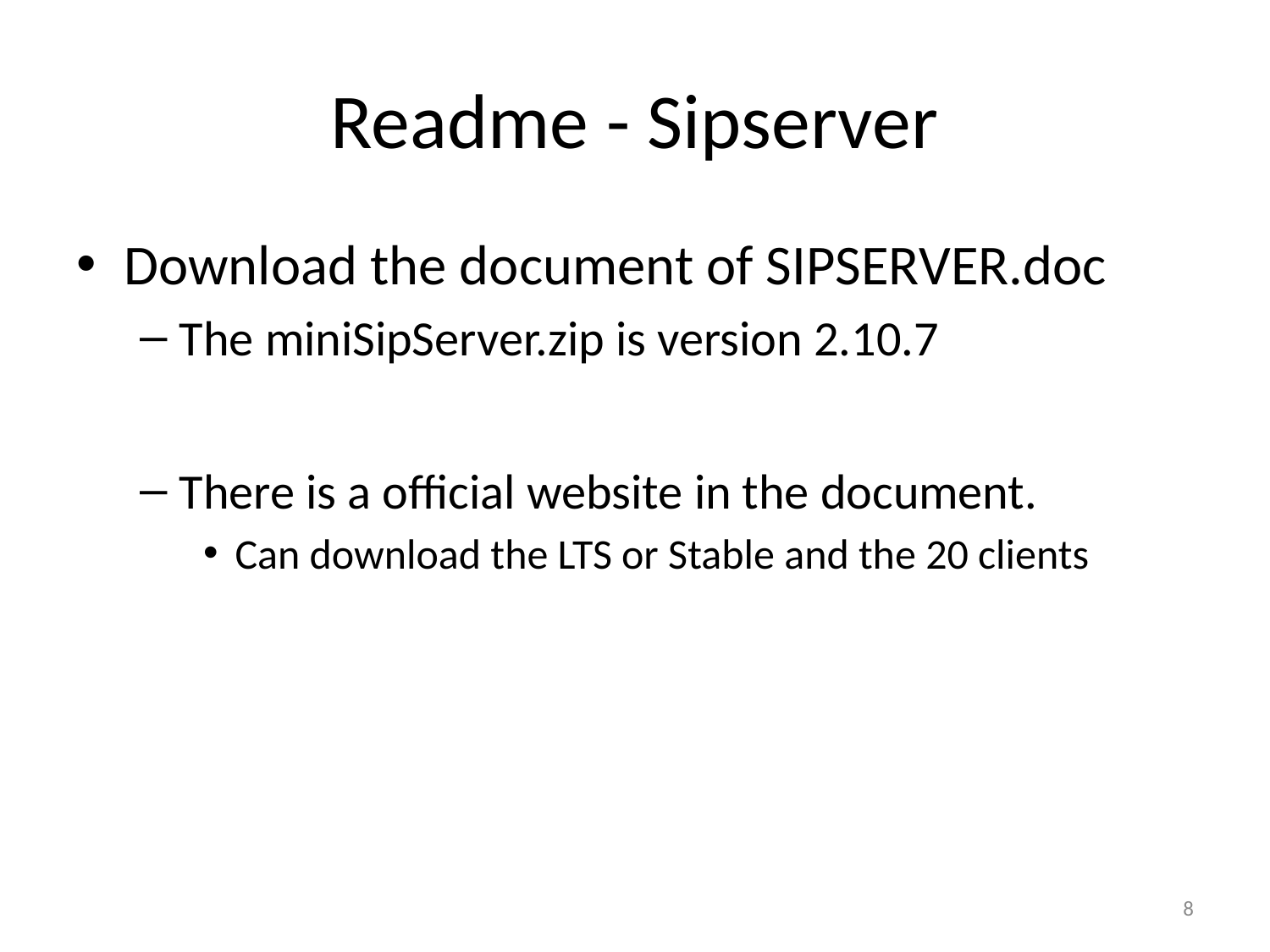

# Readme - Sipserver
Download the document of SIPSERVER.doc
The miniSipServer.zip is version 2.10.7

There is a official website in the document.
Can download the LTS or Stable and the 20 clients
8